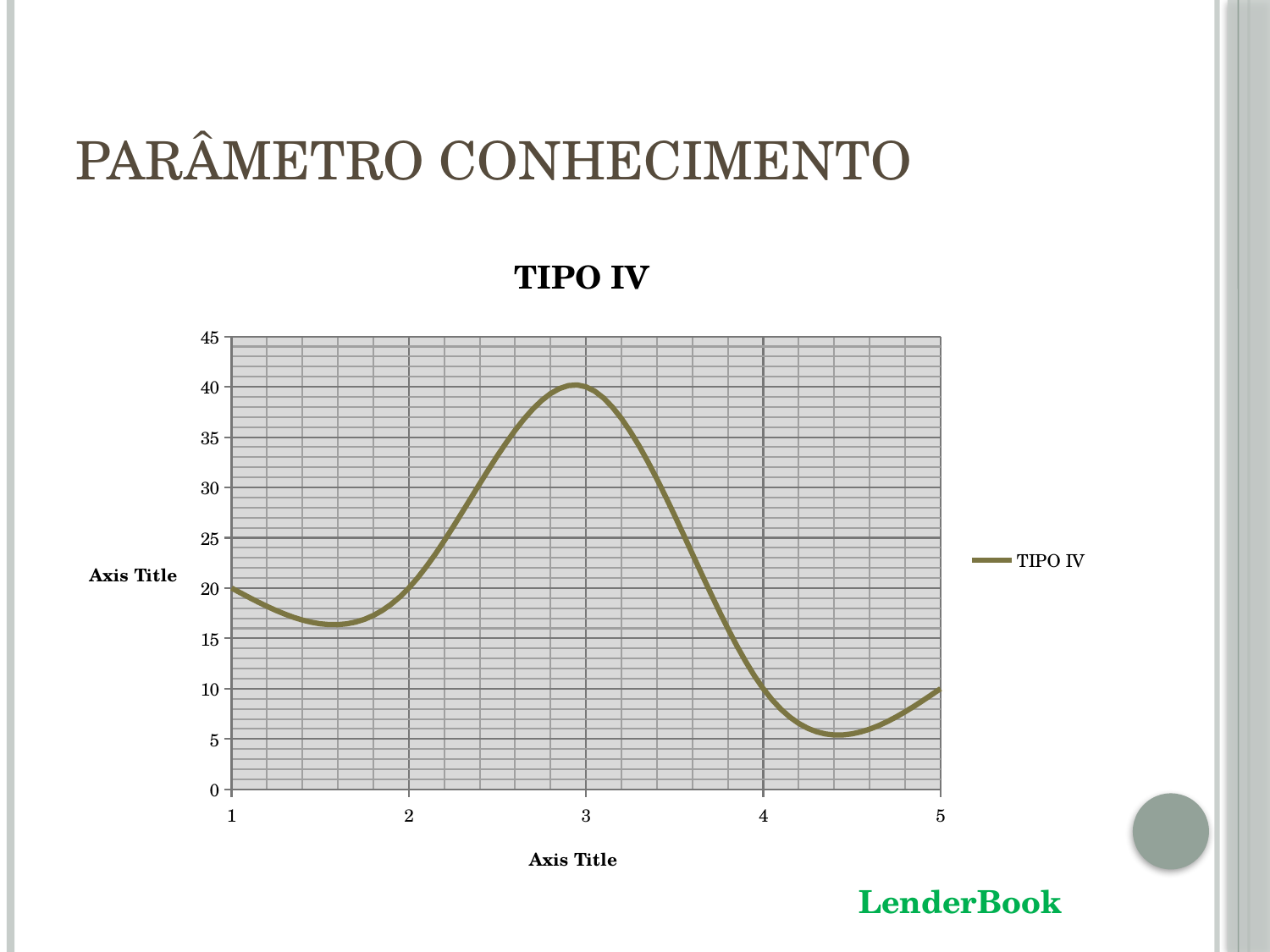

# Parâmetro Conhecimento

### Chart:

| Category | TIPO IV |
|---|---|
LenderBook